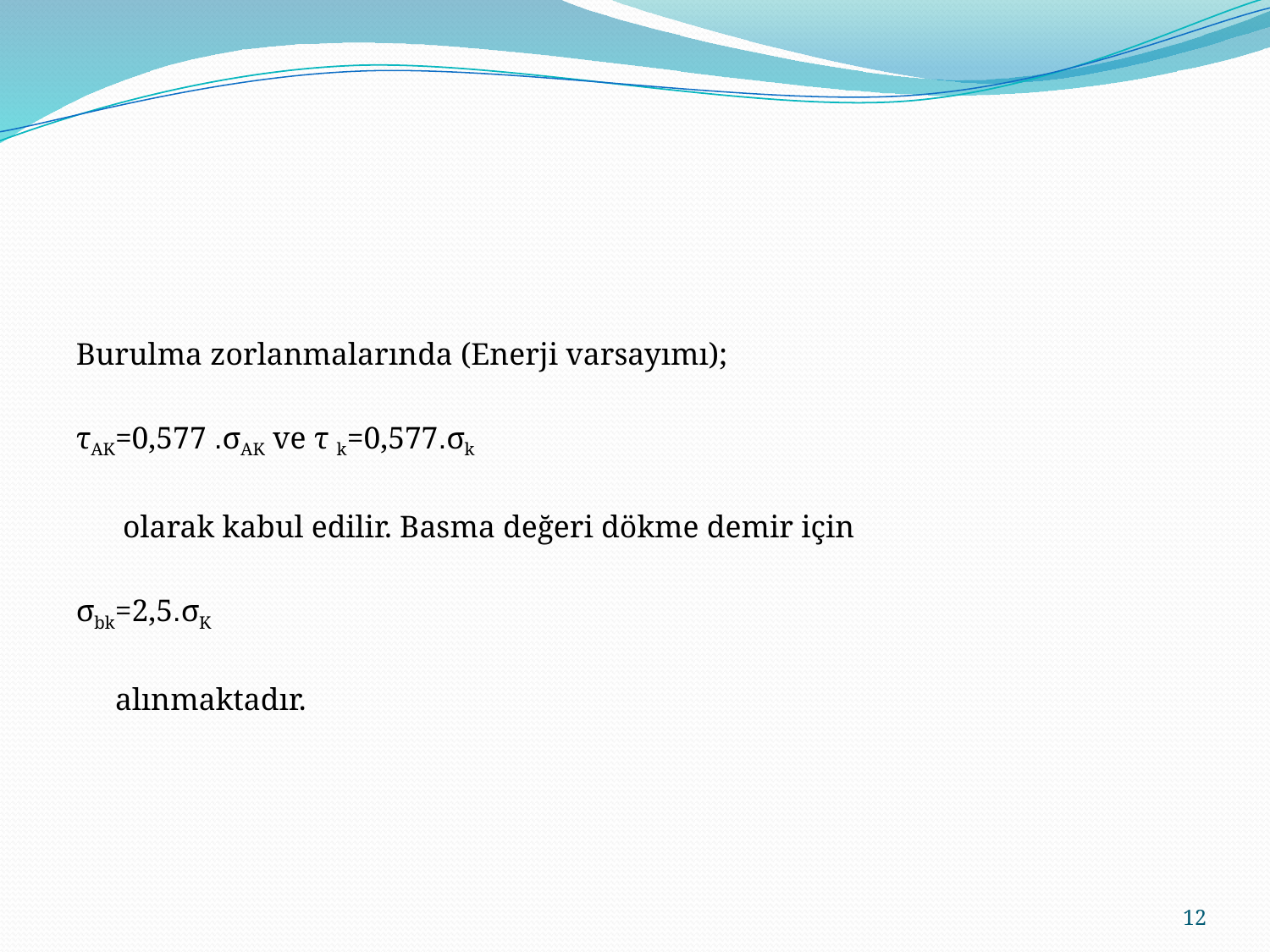

Burulma zorlanmalarında (Enerji varsayımı);

τAK=0,577 .σAK ve τ k=0,577.σk

      olarak kabul edilir. Basma değeri dökme demir için

σbk=2,5.σK

     alınmaktadır.
12